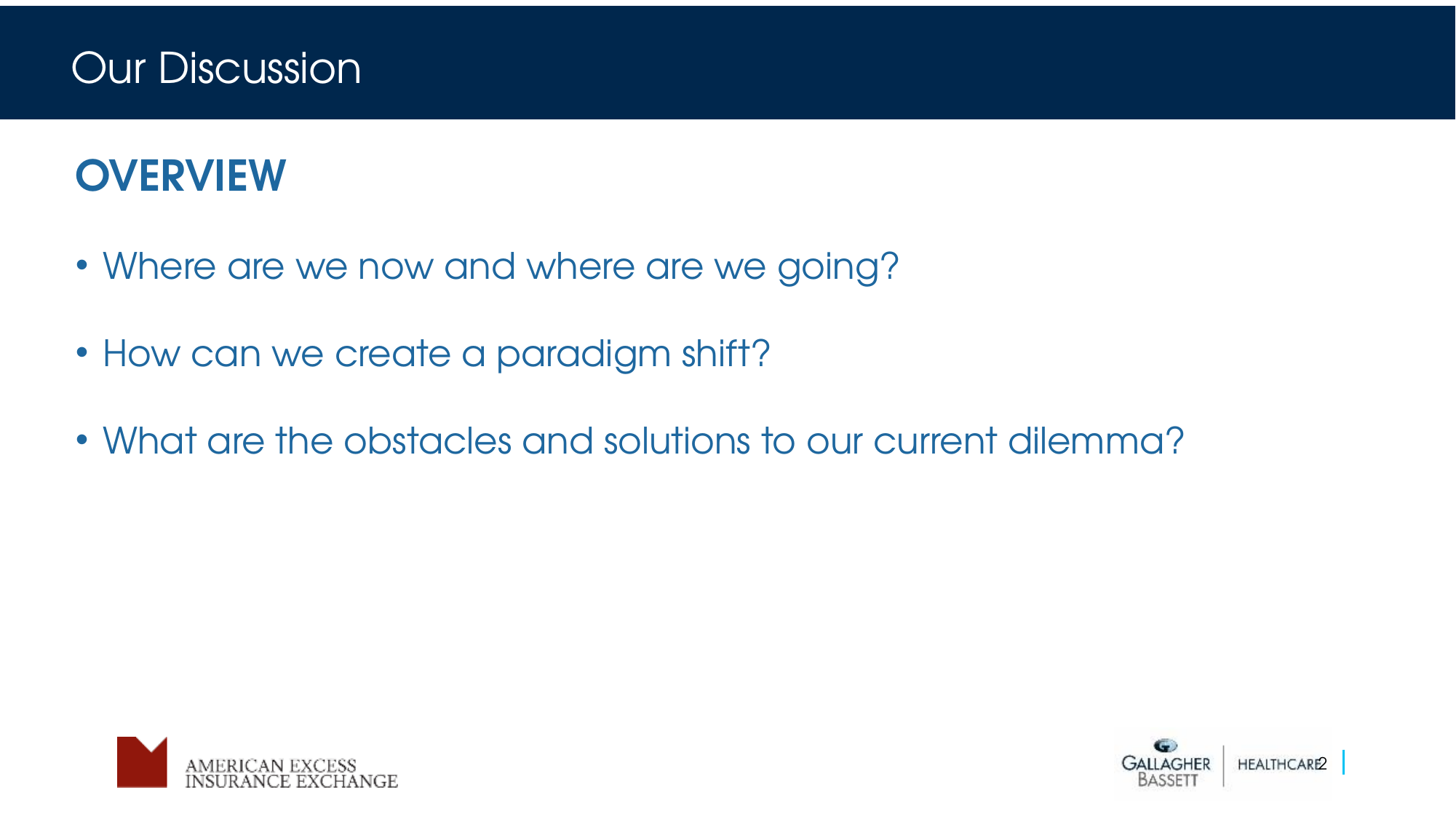

Our Discussion
OVERVIEW
Where are we now and where are we going?

How can we create a paradigm shift?

What are the obstacles and solutions to our current dilemma?